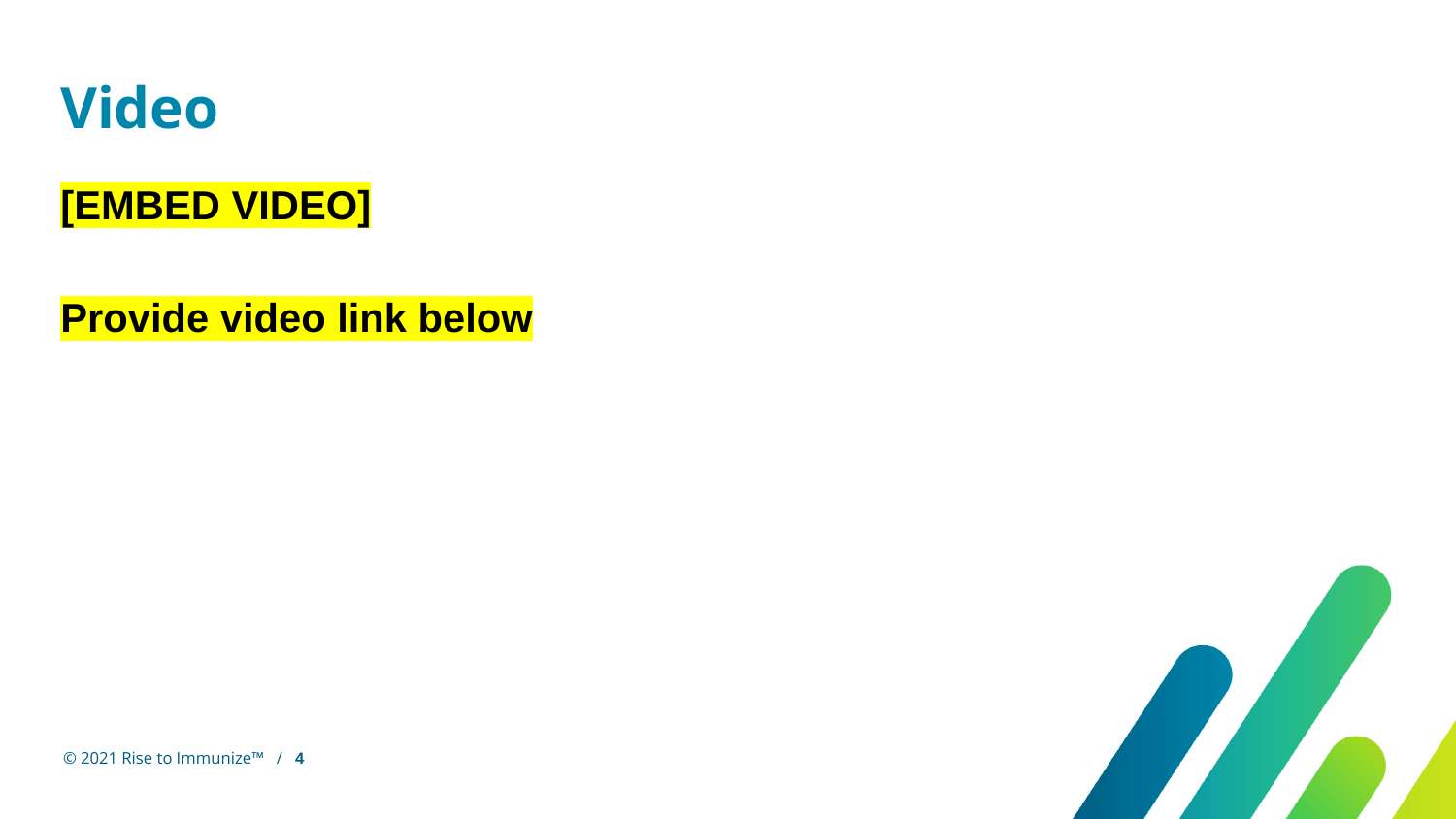

# Video
[EMBED VIDEO]

Provide video link below